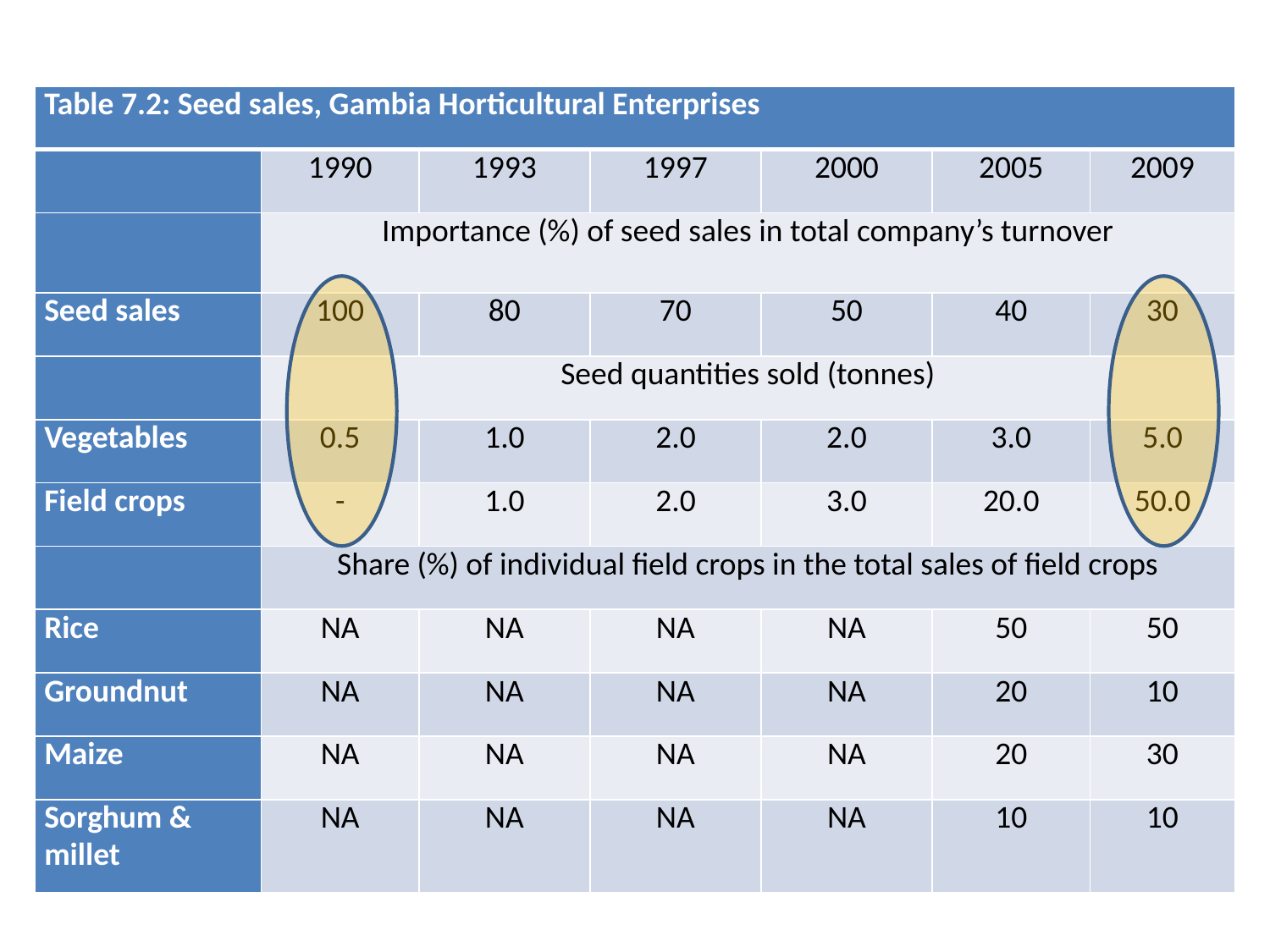

#
| Table 7.2: Seed sales, Gambia Horticultural Enterprises |  |  |  |  |  |  |
| --- | --- | --- | --- | --- | --- | --- |
|  | 1990 | 1993 | 1997 | 2000 | 2005 | 2009 |
|  | Importance (%) of seed sales in total company’s turnover |  |  |  |  |  |
| Seed sales | 100 | 80 | 70 | 50 | 40 | 30 |
|  | Seed quantities sold (tonnes) |  |  |  |  |  |
| Vegetables | 0.5 | 1.0 | 2.0 | 2.0 | 3.0 | 5.0 |
| Field crops | - | 1.0 | 2.0 | 3.0 | 20.0 | 50.0 |
|  | Share (%) of individual field crops in the total sales of field crops |  |  |  |  |  |
| Rice | NA | NA | NA | NA | 50 | 50 |
| Groundnut | NA | NA | NA | NA | 20 | 10 |
| Maize | NA | NA | NA | NA | 20 | 30 |
| Sorghum & millet | NA | NA | NA | NA | 10 | 10 |